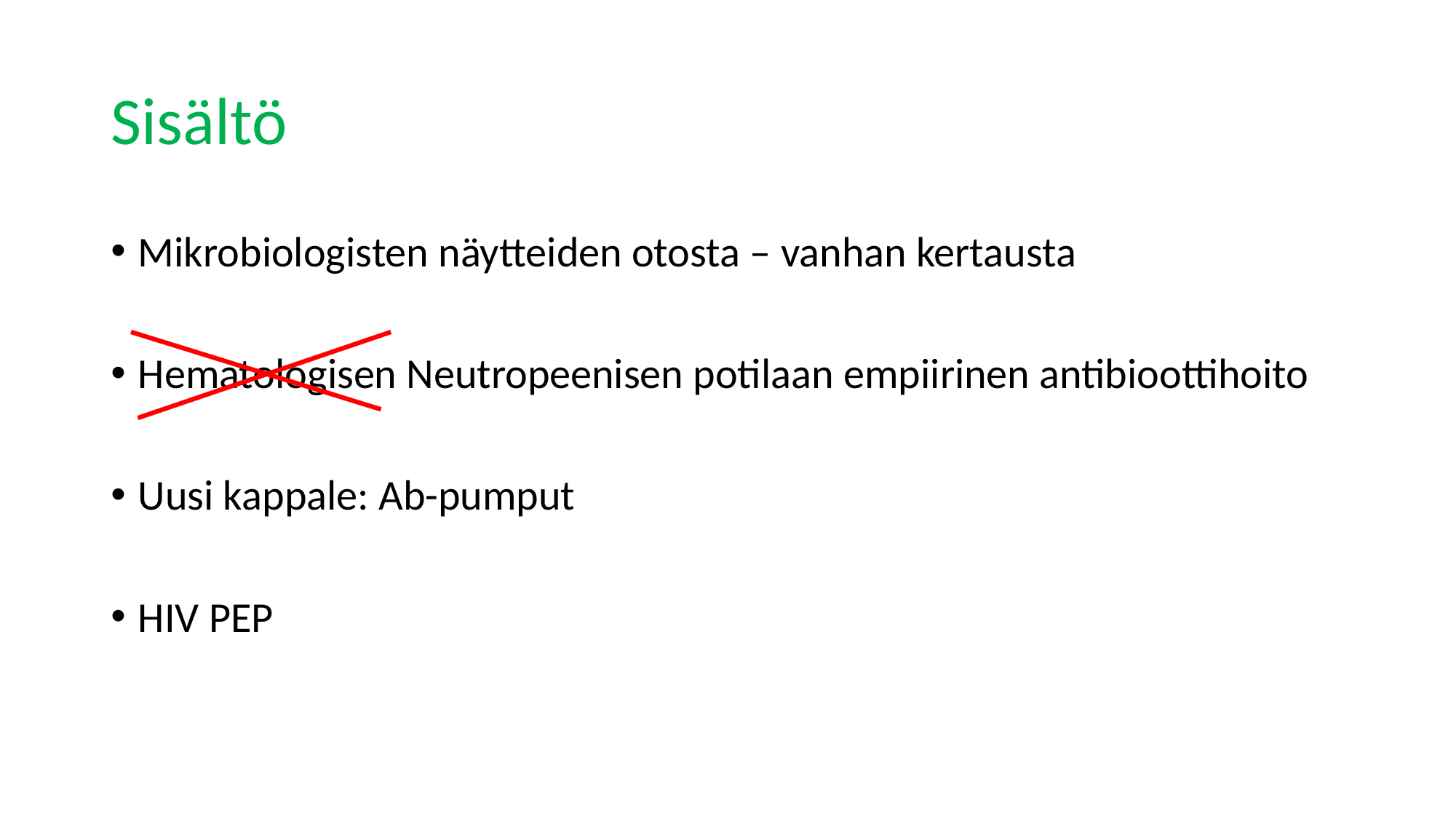

# Sisältö
Mikrobiologisten näytteiden otosta – vanhan kertausta

Hematologisen Neutropeenisen potilaan empiirinen antibioottihoito

Uusi kappale: Ab-pumput

HIV PEP